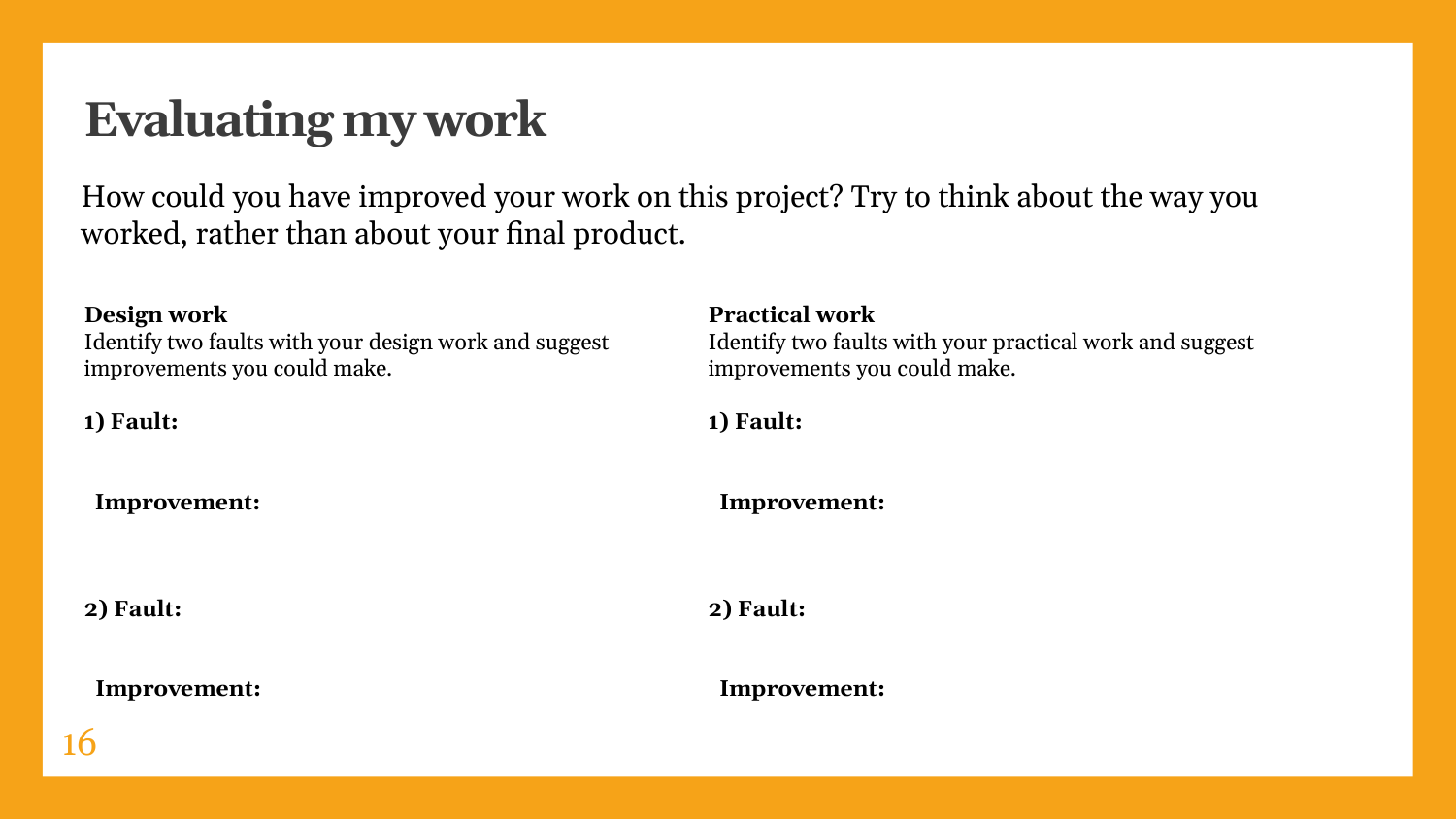

Evaluating my work
How could you have improved your work on this project? Try to think about the way you worked, rather than about your final product.
Design work
Identify two faults with your design work and suggest improvements you could make.

1) Fault:

  Improvement:

2) Fault:

  Improvement:
Practical work
Identify two faults with your practical work and suggest improvements you could make.

1) Fault:

  Improvement:

2) Fault:

  Improvement:
16